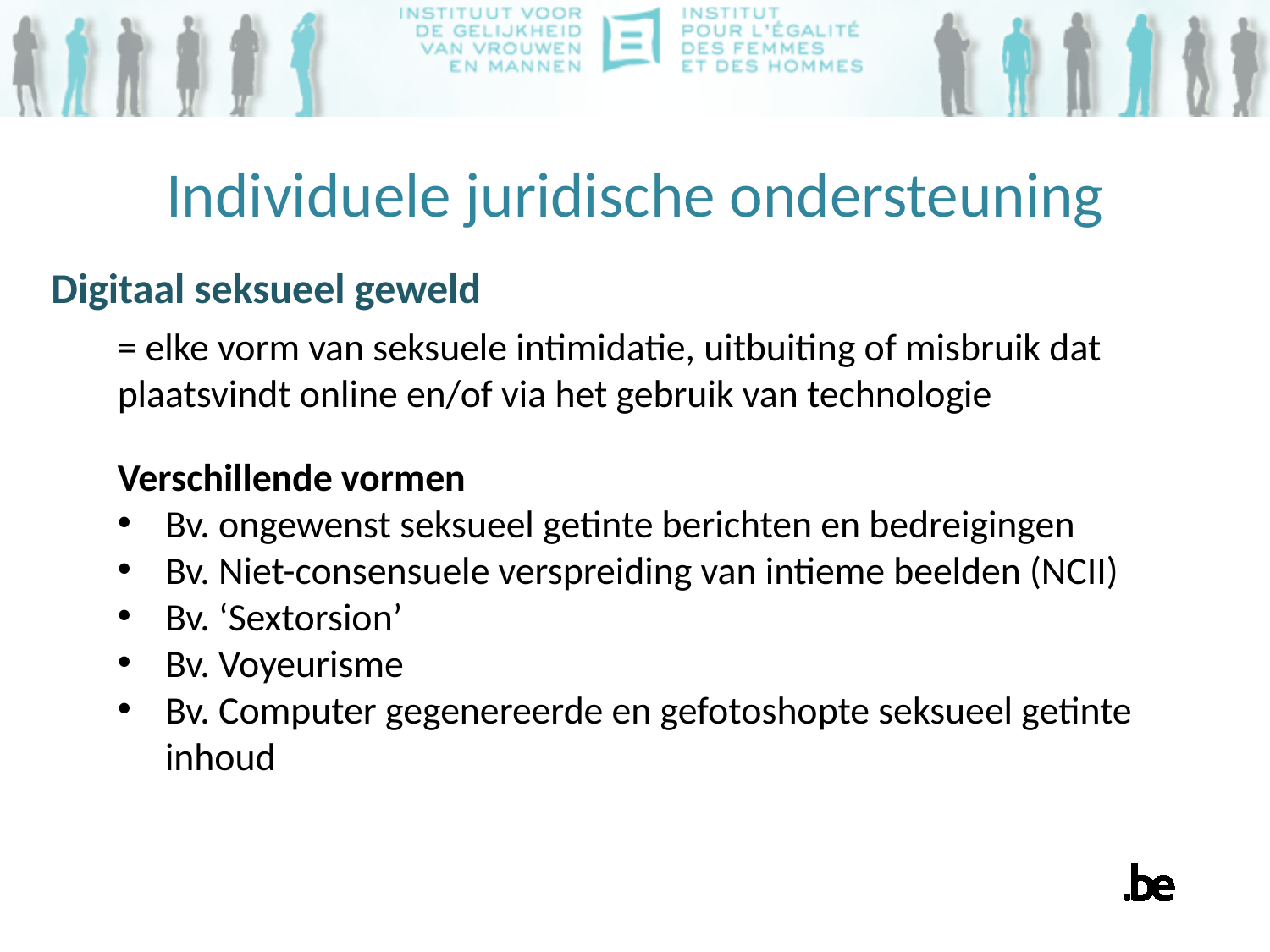

# Individuele juridische ondersteuning
Digitaal seksueel geweld
= elke vorm van seksuele intimidatie, uitbuiting of misbruik dat plaatsvindt online en/of via het gebruik van technologie
Verschillende vormen
Bv. ongewenst seksueel getinte berichten en bedreigingen
Bv. Niet-consensuele verspreiding van intieme beelden (NCII)
Bv. ‘Sextorsion’
Bv. Voyeurisme
Bv. Computer gegenereerde en gefotoshopte seksueel getinte inhoud